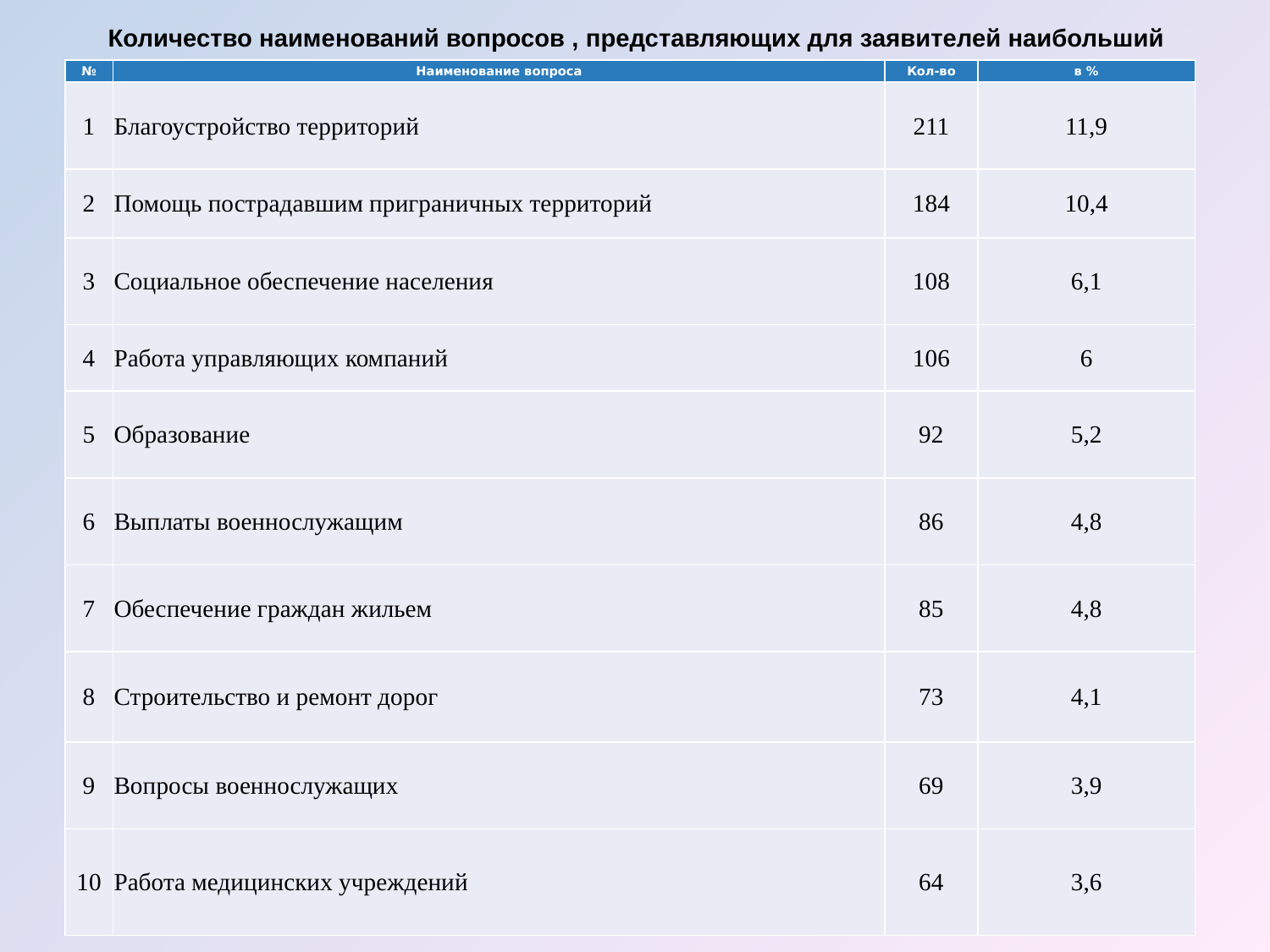

# Количество наименований вопросов , представляющих для заявителей наибольший интерес
| № | Наименование вопроса | Кол-во | в % |
| --- | --- | --- | --- |
| 1 | Благоустройство территорий | 211 | 11,9 |
| 2 | Помощь пострадавшим приграничных территорий | 184 | 10,4 |
| 3 | Социальное обеспечение населения | 108 | 6,1 |
| 4 | Работа управляющих компаний | 106 | 6 |
| 5 | Образование | 92 | 5,2 |
| 6 | Выплаты военнослужащим | 86 | 4,8 |
| 7 | Обеспечение граждан жильем | 85 | 4,8 |
| 8 | Строительство и ремонт дорог | 73 | 4,1 |
| 9 | Вопросы военнослужащих | 69 | 3,9 |
| 10 | Работа медицинских учреждений | 64 | 3,6 |